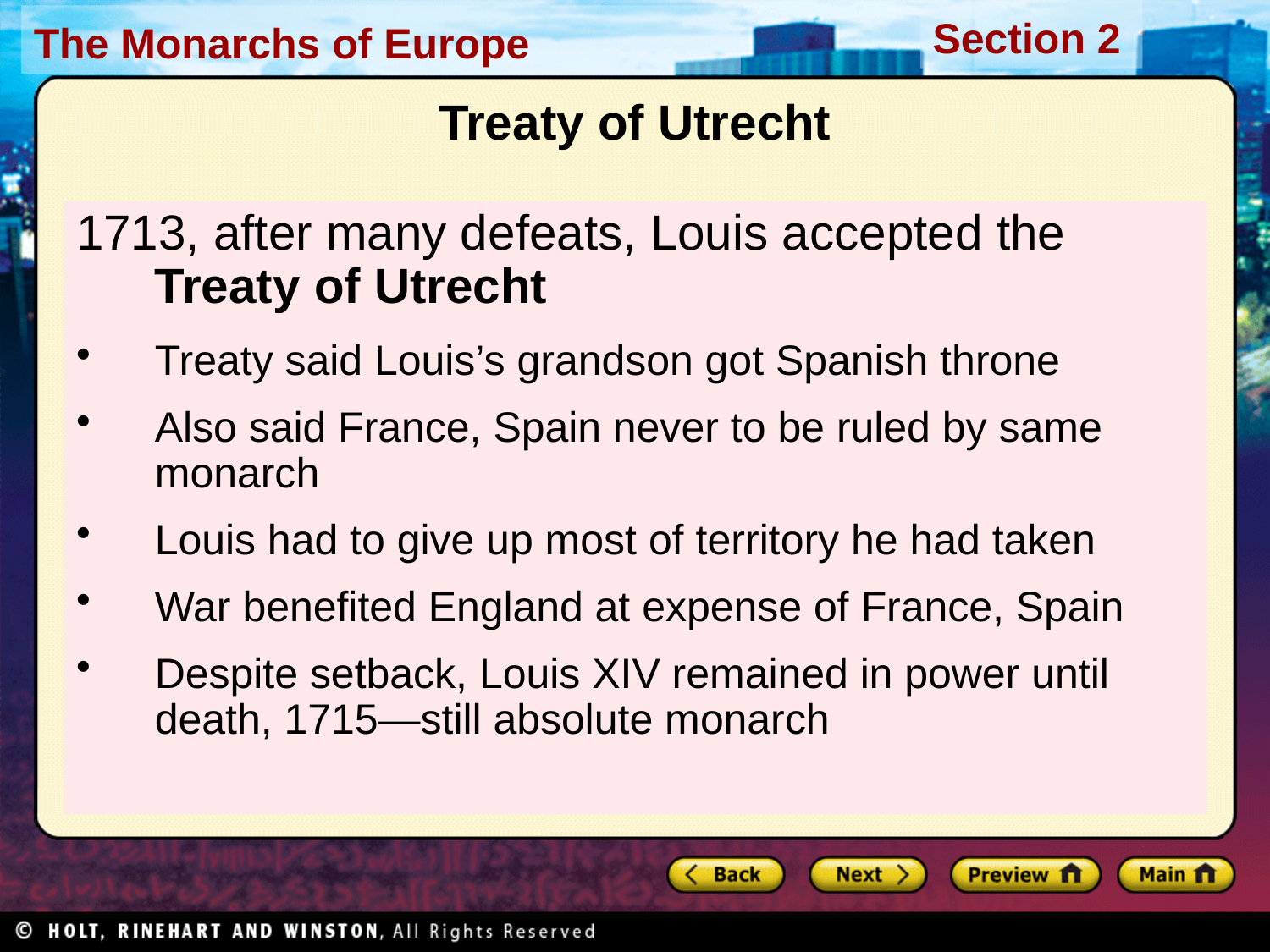

Treaty of Utrecht
1713, after many defeats, Louis accepted the Treaty of Utrecht
Treaty said Louis’s grandson got Spanish throne
Also said France, Spain never to be ruled by same monarch
Louis had to give up most of territory he had taken
War benefited England at expense of France, Spain
Despite setback, Louis XIV remained in power until death, 1715—still absolute monarch